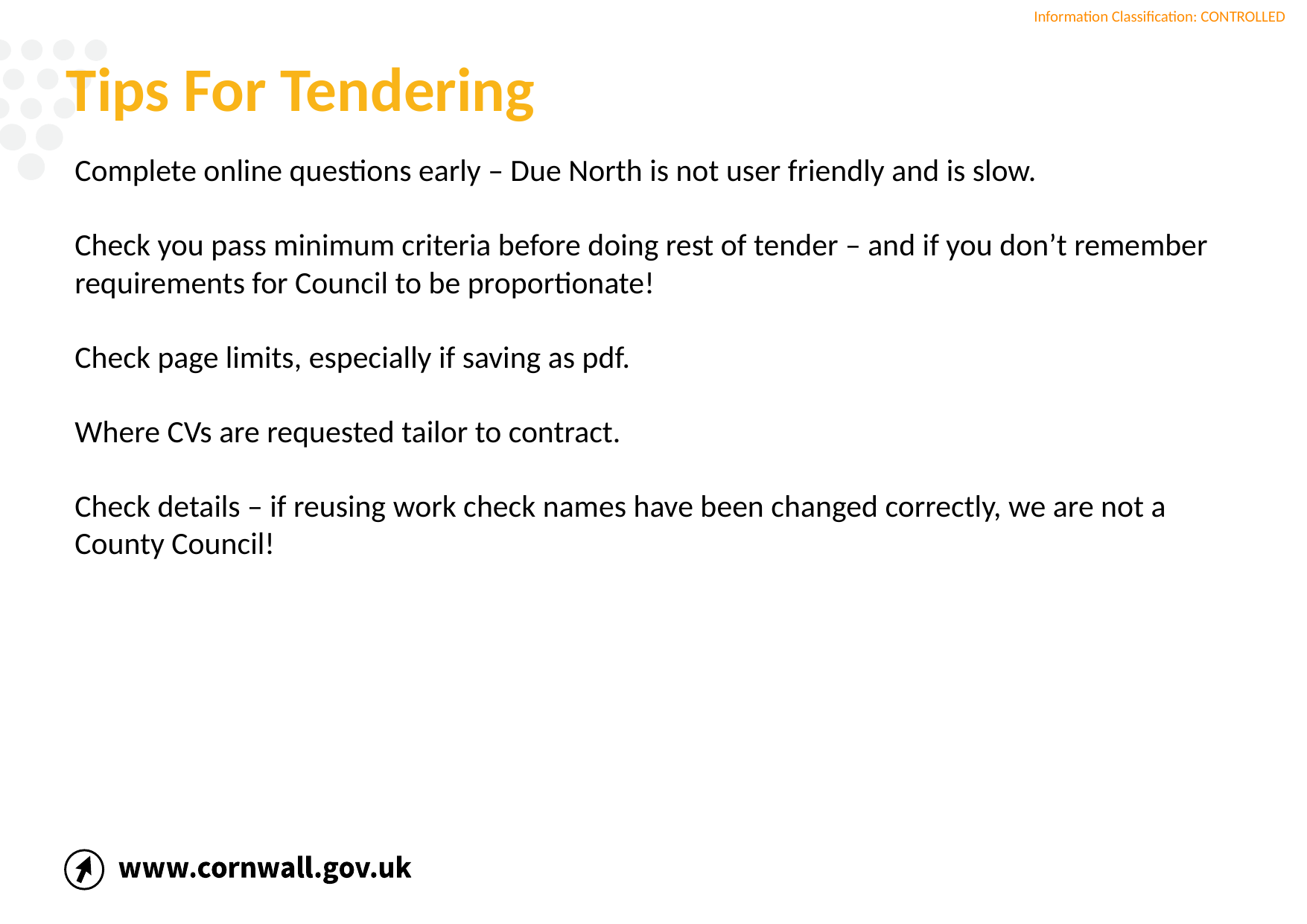

# Tips For Tendering
Complete online questions early – Due North is not user friendly and is slow.

Check you pass minimum criteria before doing rest of tender – and if you don’t remember requirements for Council to be proportionate!

Check page limits, especially if saving as pdf.

Where CVs are requested tailor to contract.

Check details – if reusing work check names have been changed correctly, we are not a County Council!